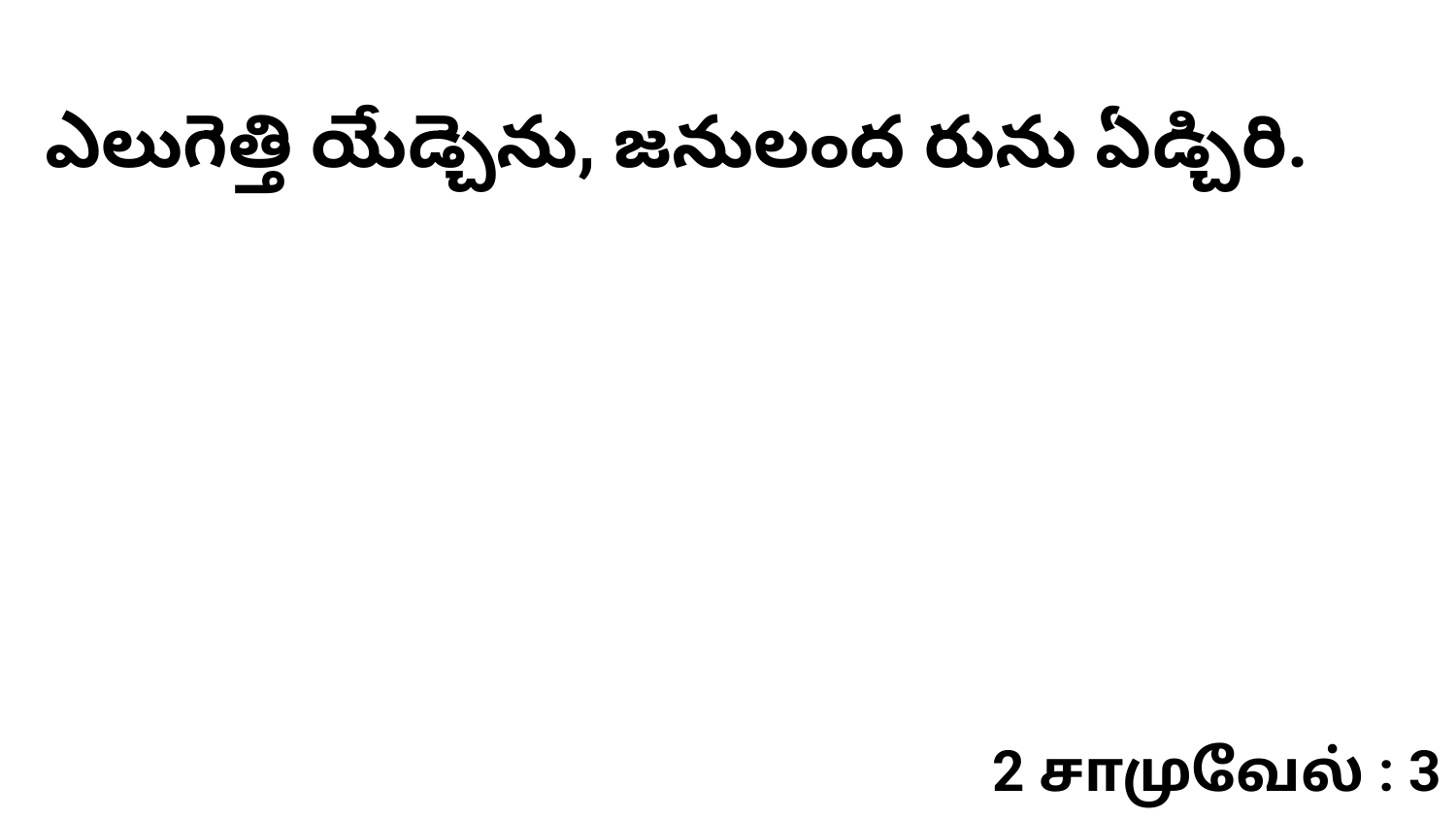

ఎలుగెత్తి యేడ్చెను, జనులంద రును ఏడ్చిరి.
2 சாமுவேல் : 3